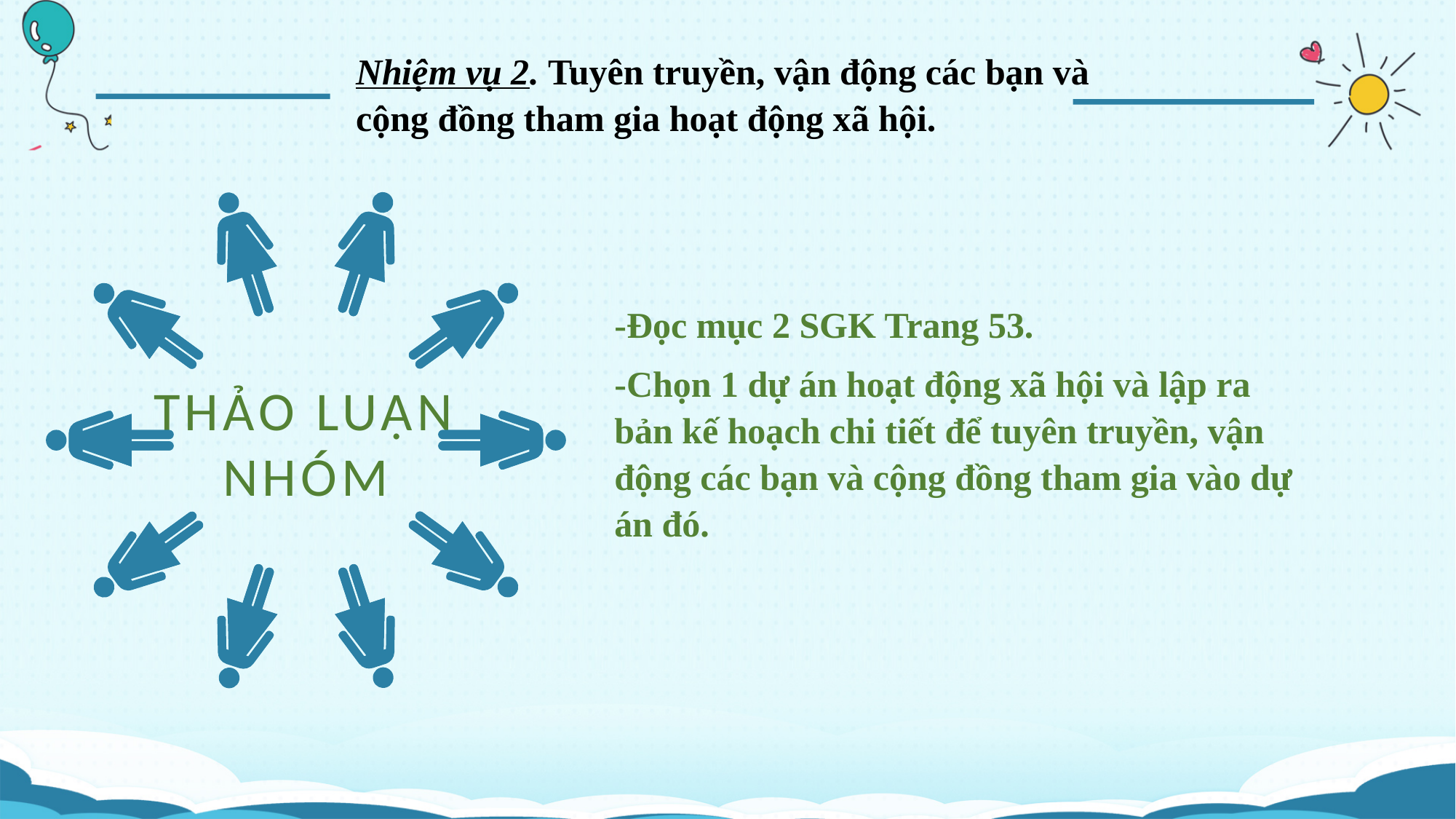

Nhiệm vụ 2. Tuyên truyền, vận động các bạn và cộng đồng tham gia hoạt động xã hội.

THẢO LUẬN NHÓM

-Đọc mục 2 SGK Trang 53.
-Chọn 1 dự án hoạt động xã hội và lập ra bản kế hoạch chi tiết để tuyên truyền, vận động các bạn và cộng đồng tham gia vào dự án đó.